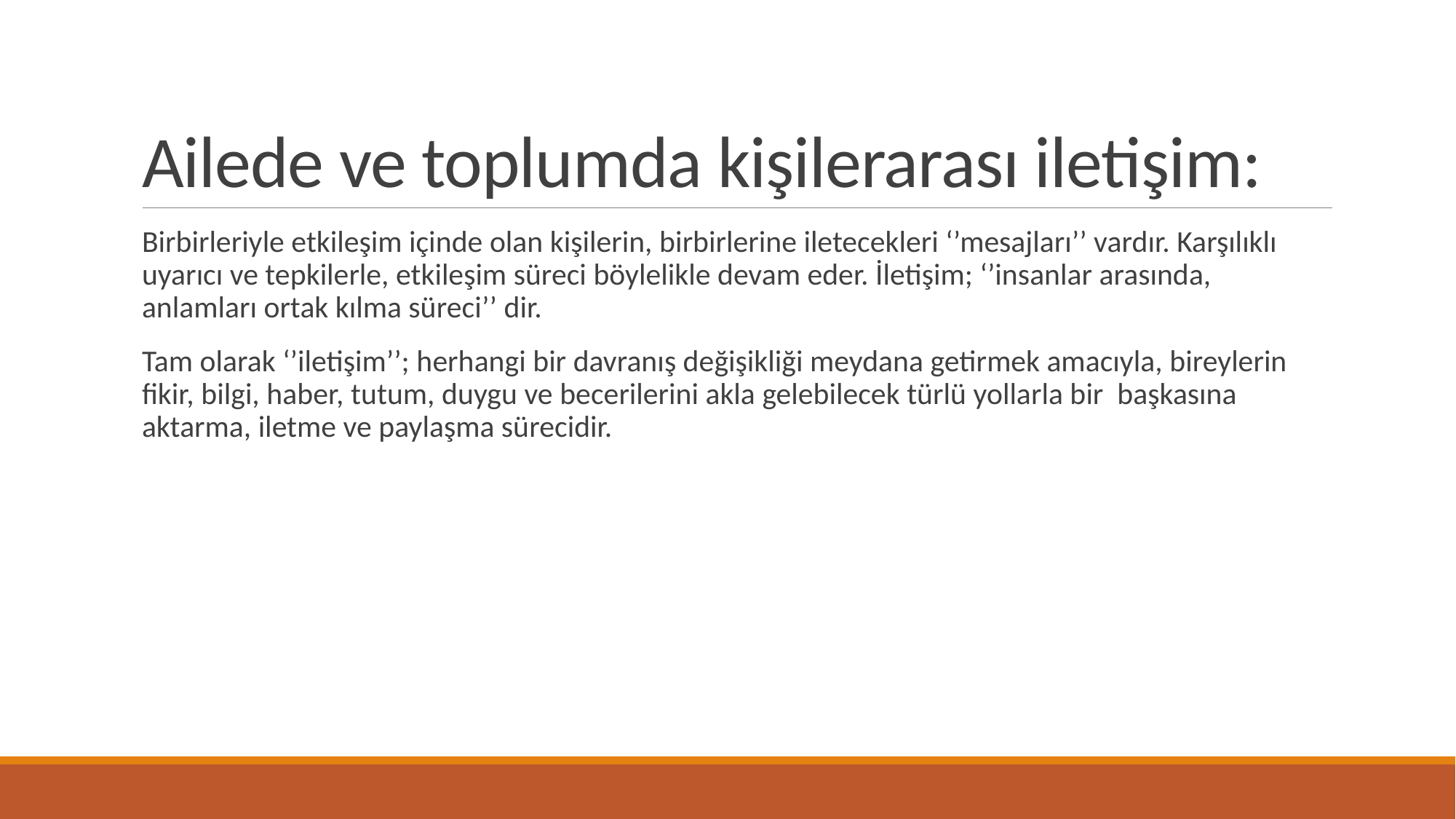

# Ailede ve toplumda kişilerarası iletişim:
Birbirleriyle etkileşim içinde olan kişilerin, birbirlerine iletecekleri ‘’mesajları’’ vardır. Karşılıklı uyarıcı ve tepkilerle, etkileşim süreci böylelikle devam eder. İletişim; ‘’insanlar arasında, anlamları ortak kılma süreci’’ dir.
Tam olarak ‘’iletişim’’; herhangi bir davranış değişikliği meydana getirmek amacıyla, bireylerin fikir, bilgi, haber, tutum, duygu ve becerilerini akla gelebilecek türlü yollarla bir  başkasına aktarma, iletme ve paylaşma sürecidir.